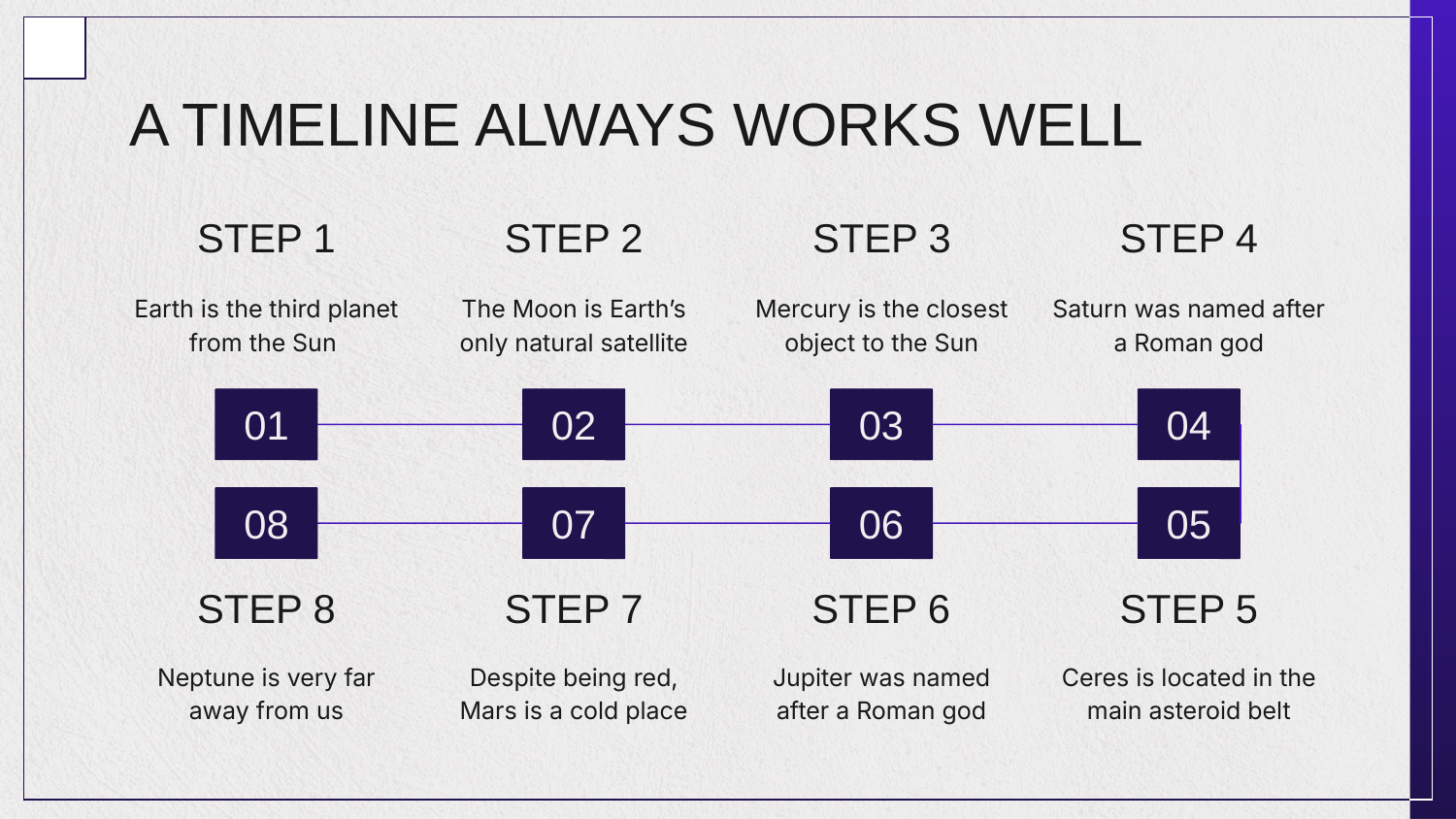

# A TIMELINE ALWAYS WORKS WELL
STEP 1
STEP 2
STEP 3
STEP 4
Earth is the third planet from the Sun
The Moon is Earth’s only natural satellite
Mercury is the closest object to the Sun
Saturn was named after a Roman god
01
02
03
04
08
07
06
05
STEP 8
STEP 7
STEP 6
STEP 5
Neptune is very far away from us
Despite being red,
Mars is a cold place
Jupiter was named after a Roman god
Ceres is located in the main asteroid belt